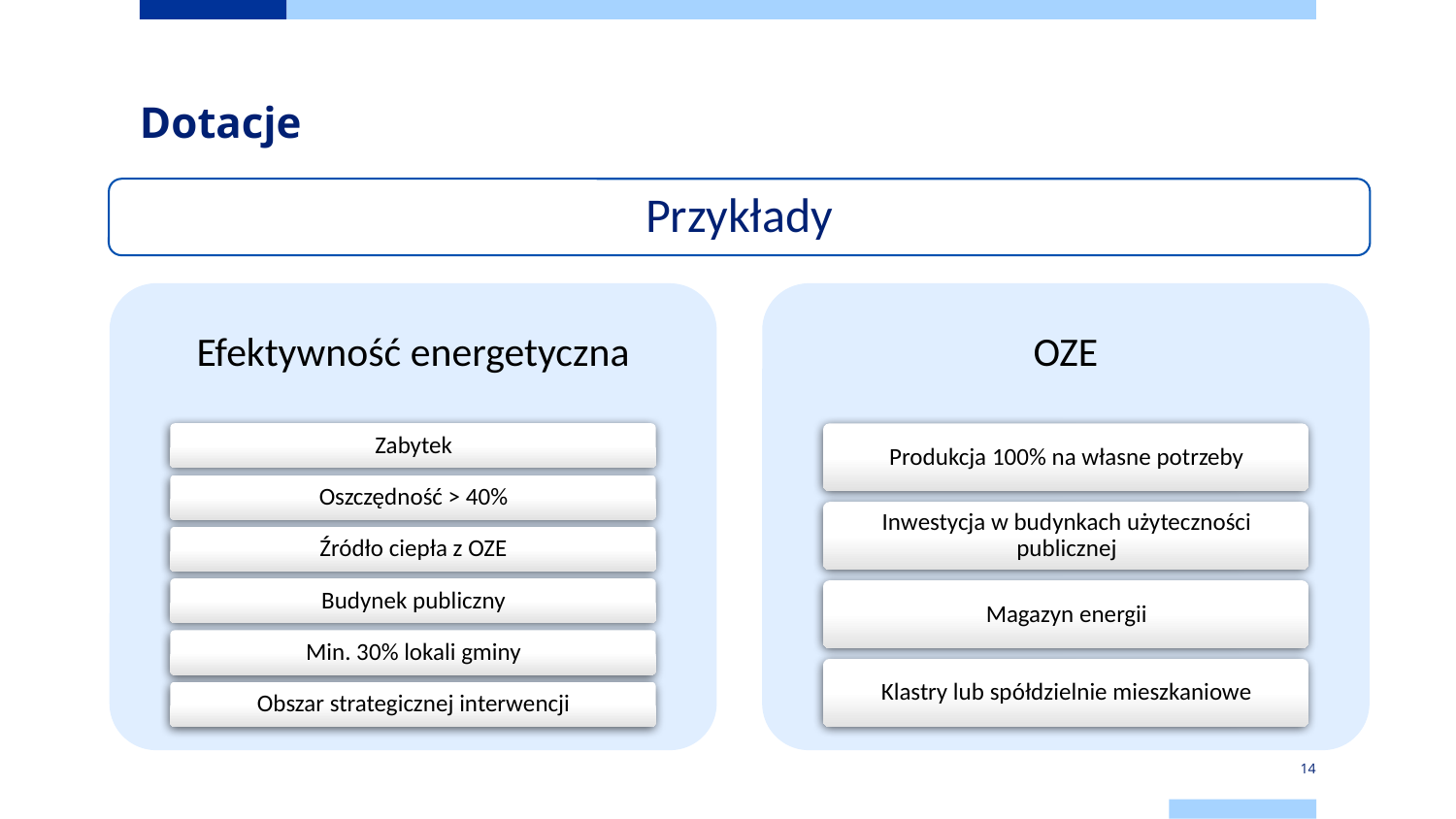

# Dotacje

Przykłady
Efektywność energetyczna
Zabytek
Oszczędność > 40%
Źródło ciepła z OZE
Budynek publiczny
Min. 30% lokali gminy
Obszar strategicznej interwencji
OZE
Produkcja 100% na własne potrzeby
Inwestycja w budynkach użyteczności publicznej
Magazyn energii
Klastry lub spółdzielnie mieszkaniowe
14